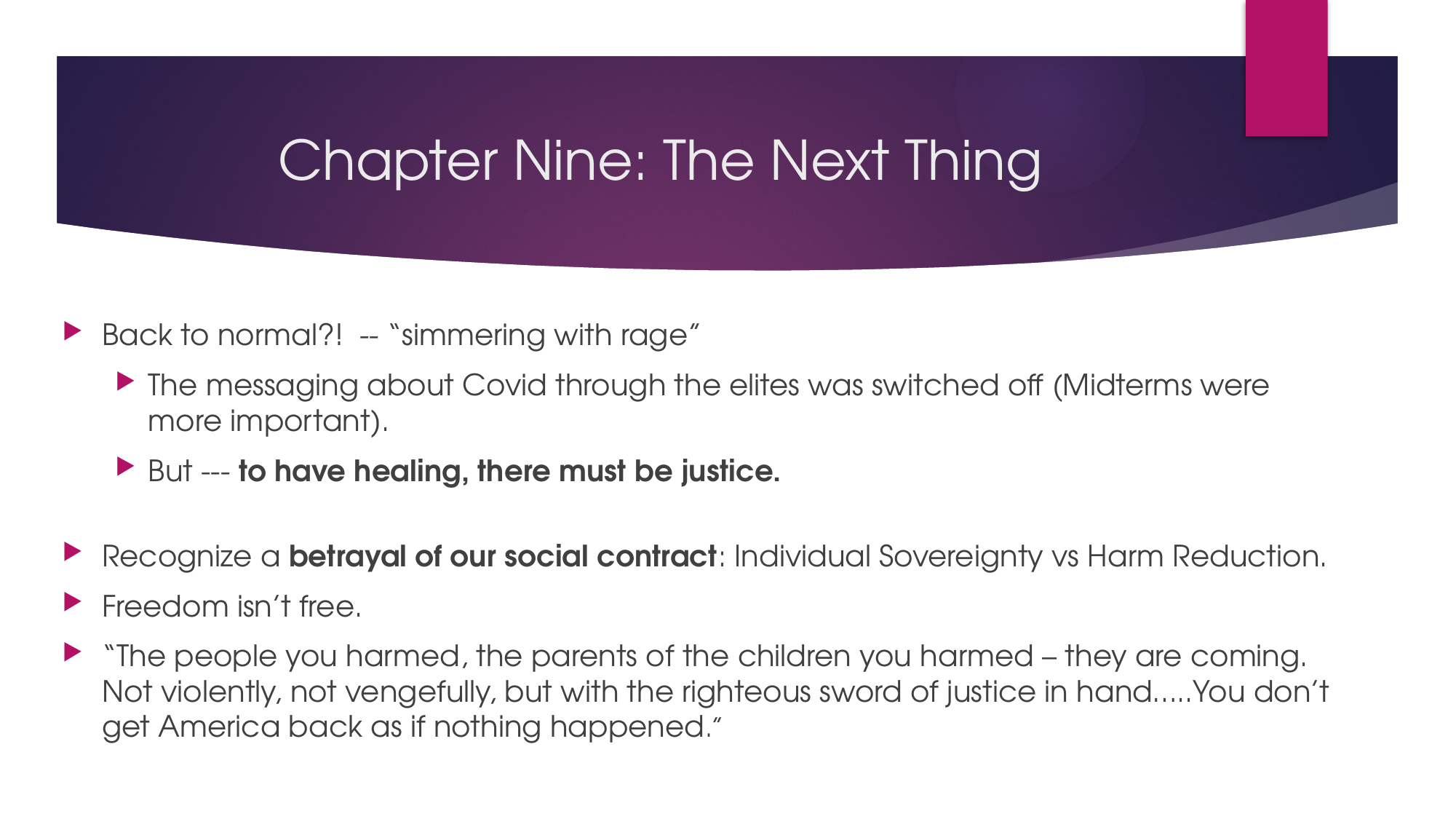

# Chapter Nine: The Next Thing
Back to normal?!  -- “simmering with rage”
The messaging about Covid through the elites was switched off (Midterms were more important).
But --- to have healing, there must be justice.
Recognize a betrayal of our social contract: Individual Sovereignty vs Harm Reduction.
Freedom isn’t free.
“The people you harmed, the parents of the children you harmed – they are coming. Not violently, not vengefully, but with the righteous sword of justice in hand…..You don’t get America back as if nothing happened.”